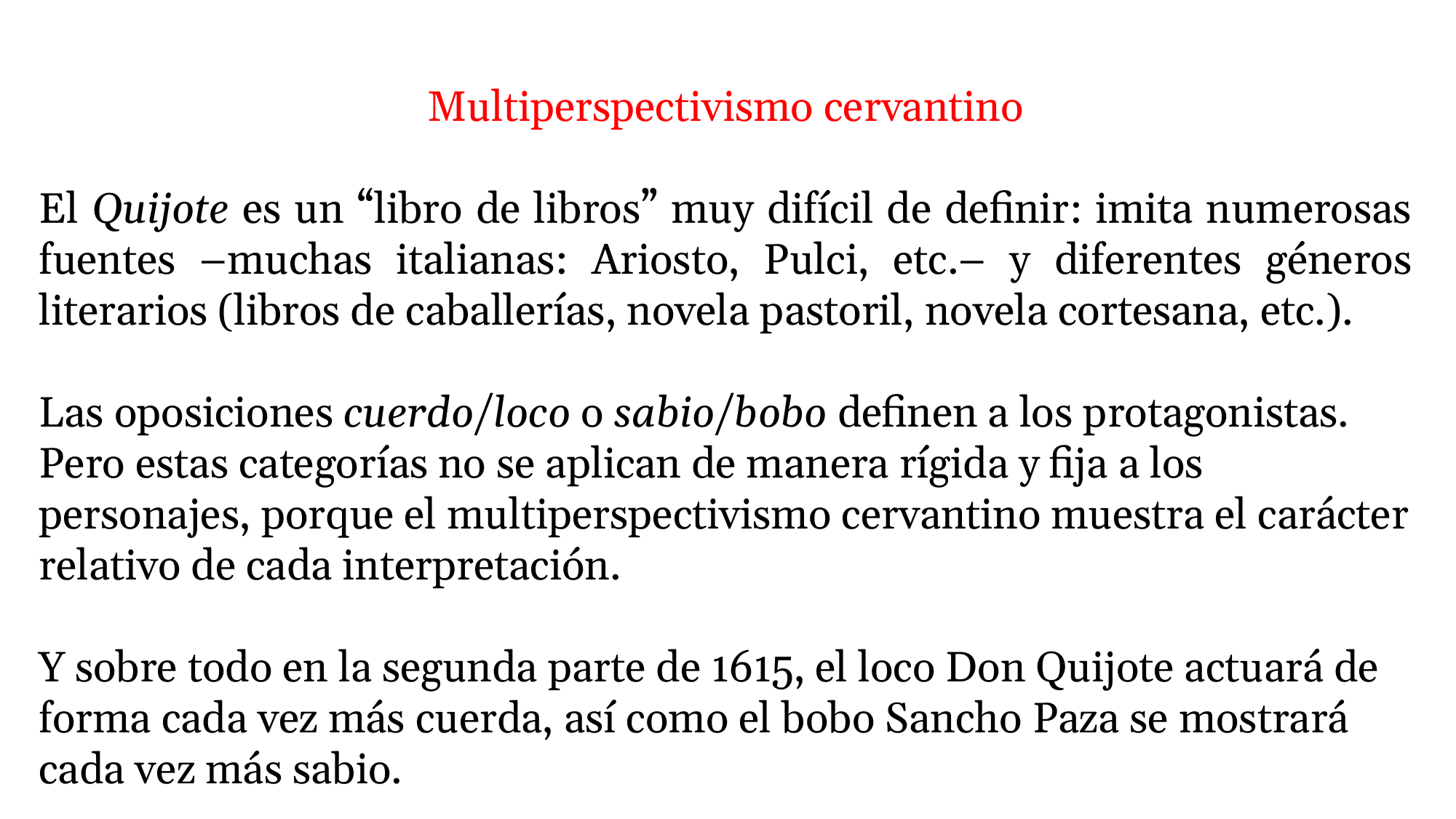

Multiperspectivismo cervantino

El Quijote es un “libro de libros” muy difícil de definir: imita numerosas fuentes –muchas italianas: Ariosto, Pulci, etc.– y diferentes géneros literarios (libros de caballerías, novela pastoril, novela cortesana, etc.).

Las oposiciones cuerdo/loco o sabio/bobo definen a los protagonistas. Pero estas categorías no se aplican de manera rígida y fija a los personajes, porque el multiperspectivismo cervantino muestra el carácter relativo de cada interpretación.

Y sobre todo en la segunda parte de 1615, el loco Don Quijote actuará de forma cada vez más cuerda, así como el bobo Sancho Paza se mostrará cada vez más sabio.